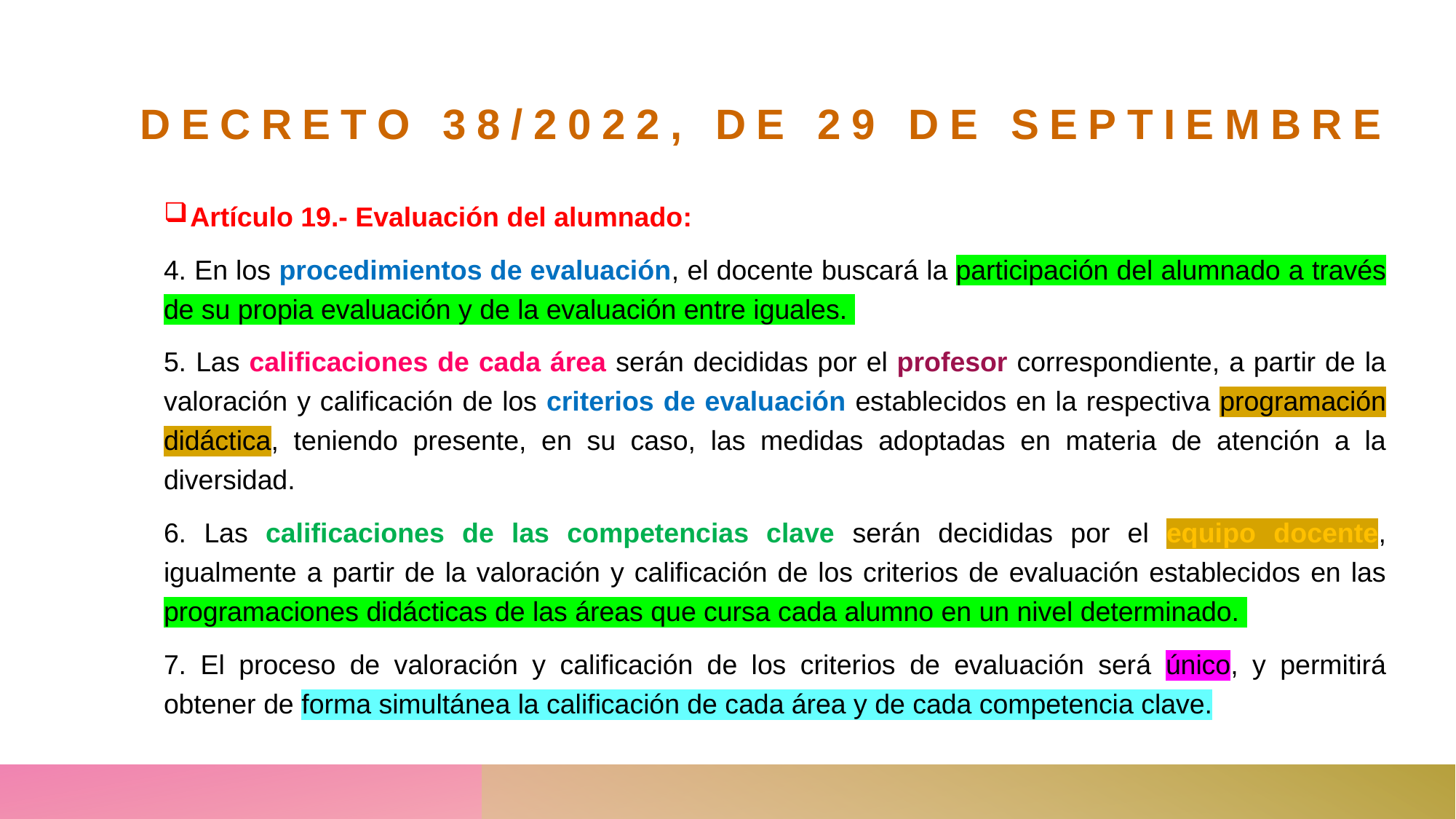

# Decreto 38/2022, de 29 de septiembre
Artículo 19.- Evaluación del alumnado:
4. En los procedimientos de evaluación, el docente buscará la participación del alumnado a través de su propia evaluación y de la evaluación entre iguales.
5. Las calificaciones de cada área serán decididas por el profesor correspondiente, a partir de la valoración y calificación de los criterios de evaluación establecidos en la respectiva programación didáctica, teniendo presente, en su caso, las medidas adoptadas en materia de atención a la diversidad.
6. Las calificaciones de las competencias clave serán decididas por el equipo docente, igualmente a partir de la valoración y calificación de los criterios de evaluación establecidos en las programaciones didácticas de las áreas que cursa cada alumno en un nivel determinado.
7. El proceso de valoración y calificación de los criterios de evaluación será único, y permitirá obtener de forma simultánea la calificación de cada área y de cada competencia clave.